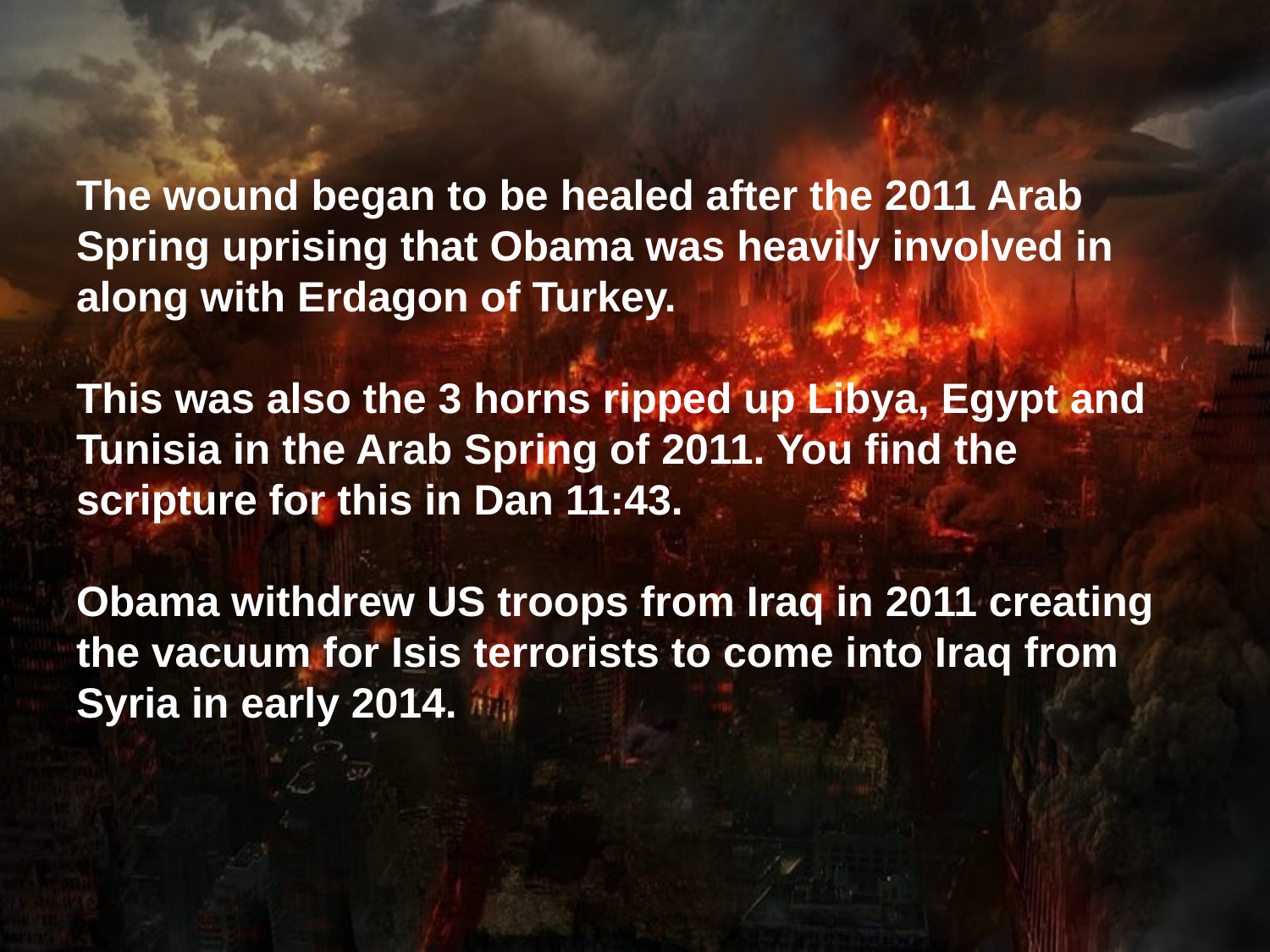

# The wound began to be healed after the 2011 Arab Spring uprising that Obama was heavily involved in along with Erdagon of Turkey. This was also the 3 horns ripped up Libya, Egypt and Tunisia in the Arab Spring of 2011. You find the scripture for this in Dan 11:43. Obama withdrew US troops from Iraq in 2011 creating the vacuum for Isis terrorists to come into Iraq from Syria in early 2014.